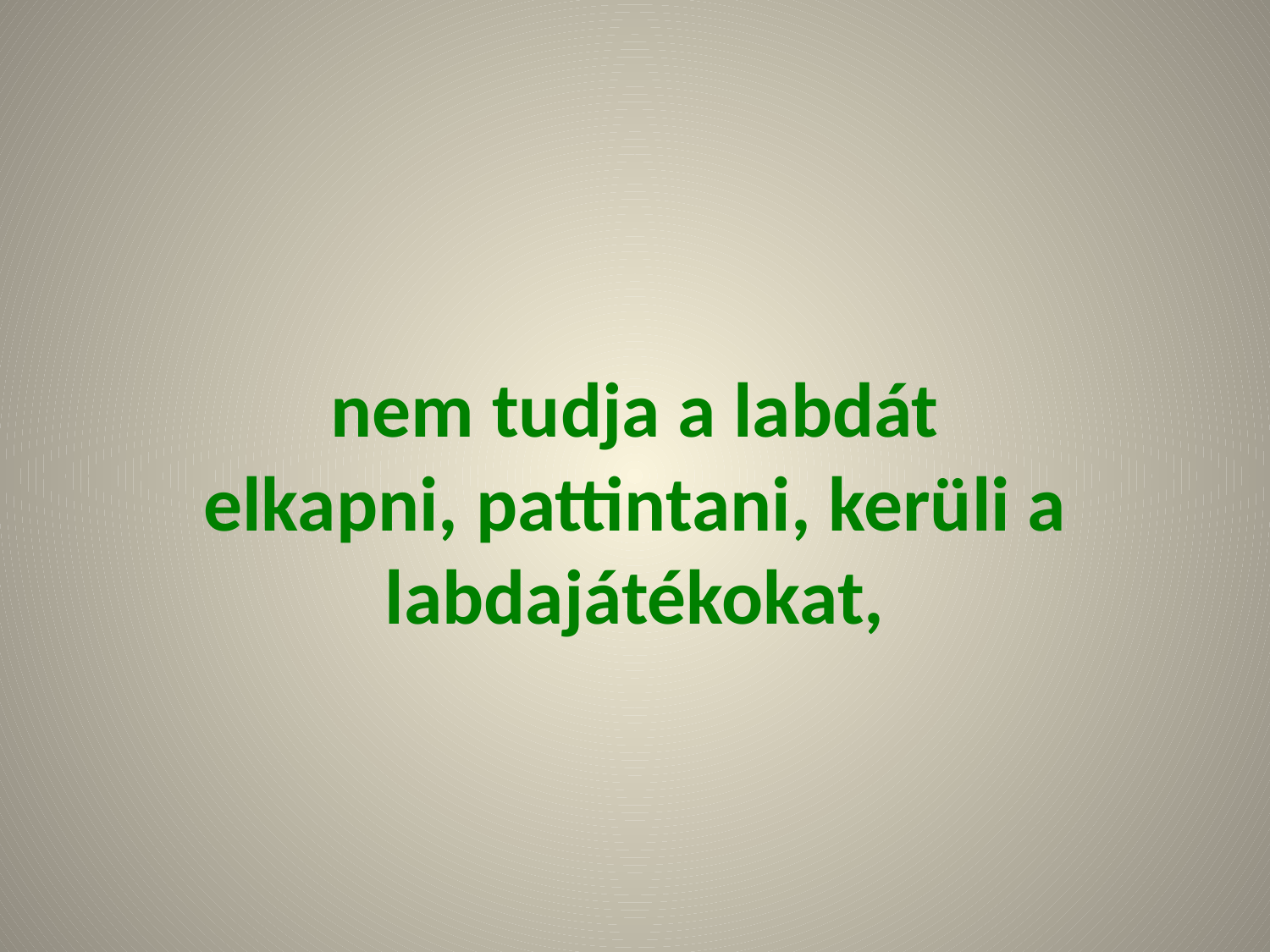

#
nem tudja a labdát elkapni, pattintani, kerüli a labdajátékokat,